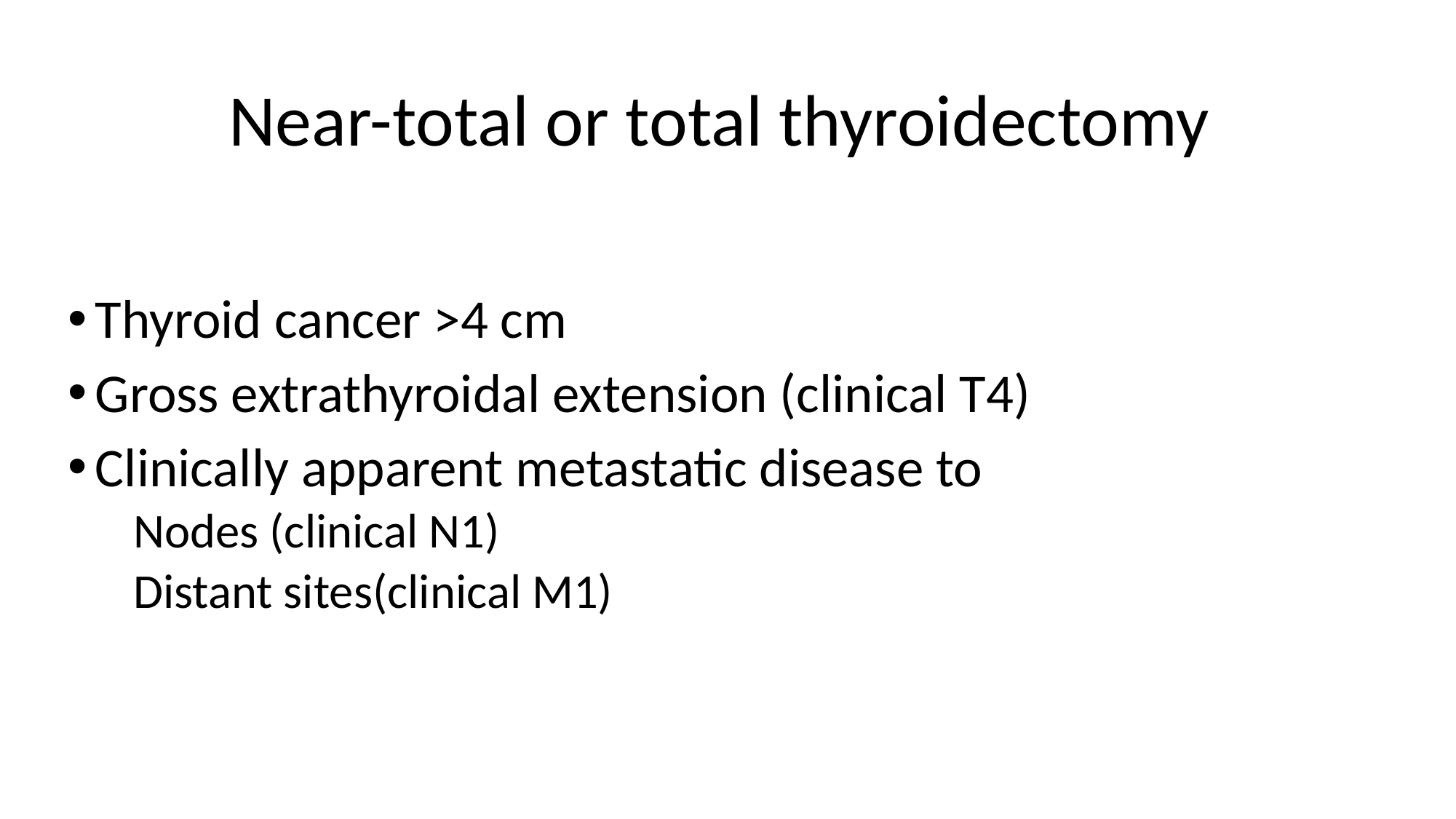

# Near-total or total thyroidectomy
Thyroid cancer >4 cm
Gross extrathyroidal extension (clinical T4)
Clinically apparent metastatic disease to
 Nodes (clinical N1)
 Distant sites(clinical M1)